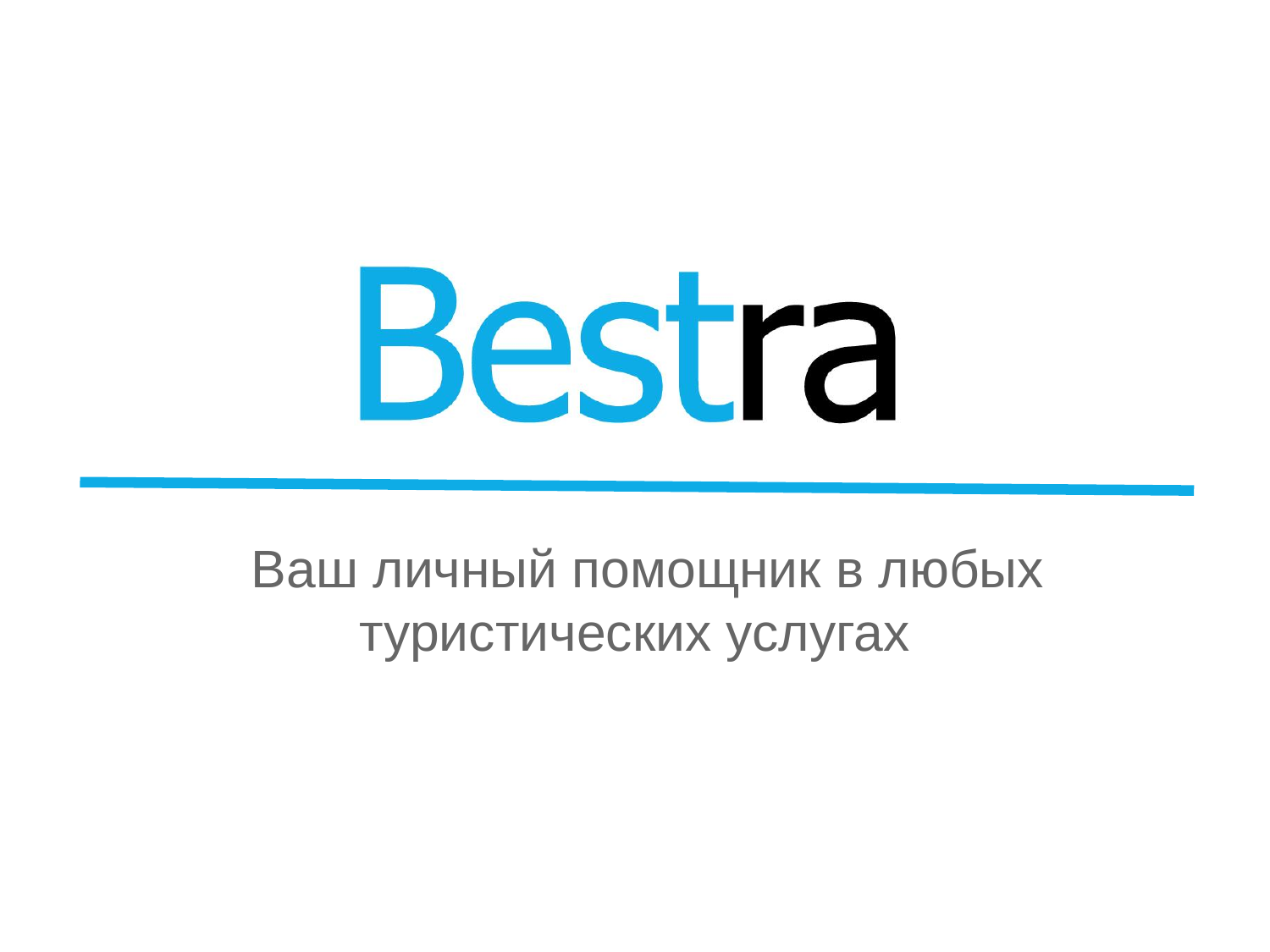

Ваш личный помощник в любых туристических услугах